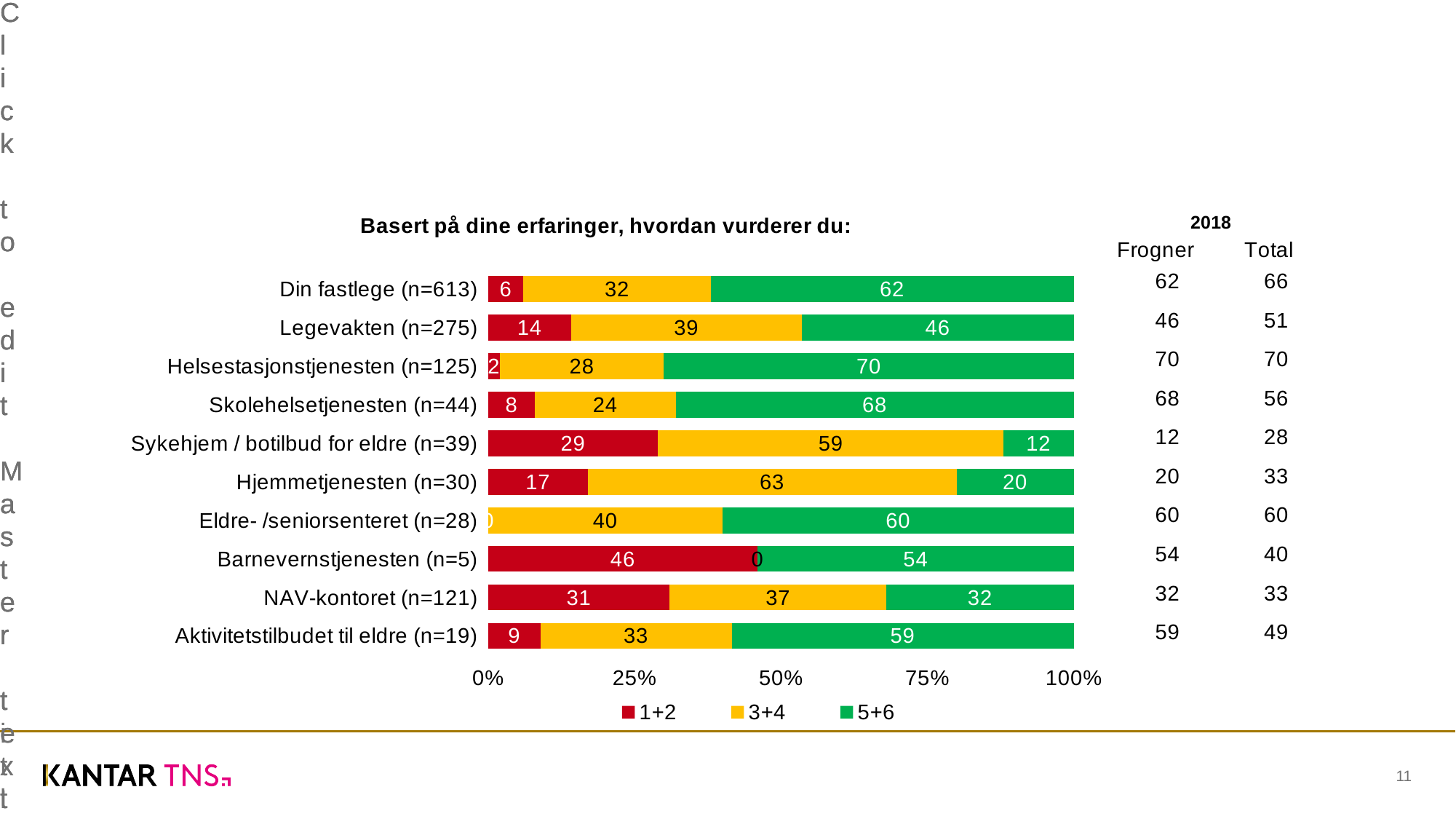

Click to edit Master title style
Click to edit Master text styles
Click to edit Master text styles

### Chart: Basert på dine erfaringer, hvordan vurderer du:

| Category | 1+2 | 3+4 | 5+6 |
|---|---|---|---|
| Din fastlege (n=613) | 6.0 | 32.0 | 62.0 |
| Legevakten (n=275) | 14.0 | 39.0 | 46.0 |
| Helsestasjonstjenesten (n=125) | 2.0 | 28.0 | 70.0 |
| Skolehelsetjenesten (n=44) | 8.0 | 24.0 | 68.0 |
| Sykehjem / botilbud for eldre (n=39) | 29.0 | 59.0 | 12.0 |
| Hjemmetjenesten (n=30) | 17.0 | 63.0 | 20.0 |
| Eldre- /seniorsenteret (n=28) | 0.0 | 40.0 | 60.0 |
| Barnevernstjenesten (n=5) | 46.0 | 0.0 | 54.0 |
| NAV-kontoret (n=121) | 31.0 | 37.0 | 32.0 |
| Aktivitetstilbudet til eldre (n=19) | 9.0 | 33.0 | 59.0 |

### Chart: 2018

| Category | Frogner | Total |
|---|---|---|
| Din fastlege (n=4494) | 62.0 | 66.0 |
| Legevakten (n=1728) | 46.0 | 51.0 |
| Helsestasjonstjenesten (n=1148) | 70.0 | 70.0 |
| Skolehelsetjenesten (n=502) | 68.0 | 56.0 |
| Sykehjem / botilbud for eldre (n=98) | 12.0 | 28.0 |
| Hjemmetjenesten (n=132) | 20.0 | 33.0 |
| Eldre- /seniorsenteret (n=168) | 60.0 | 60.0 |
| Barnevernstjenesten (n=68) | 54.0 | 40.0 |
| NAV-kontoret (n=538) | 32.0 | 33.0 |
| Aktivitetstilbudet til eldre (n=108) | 59.0 | 49.0 |
11